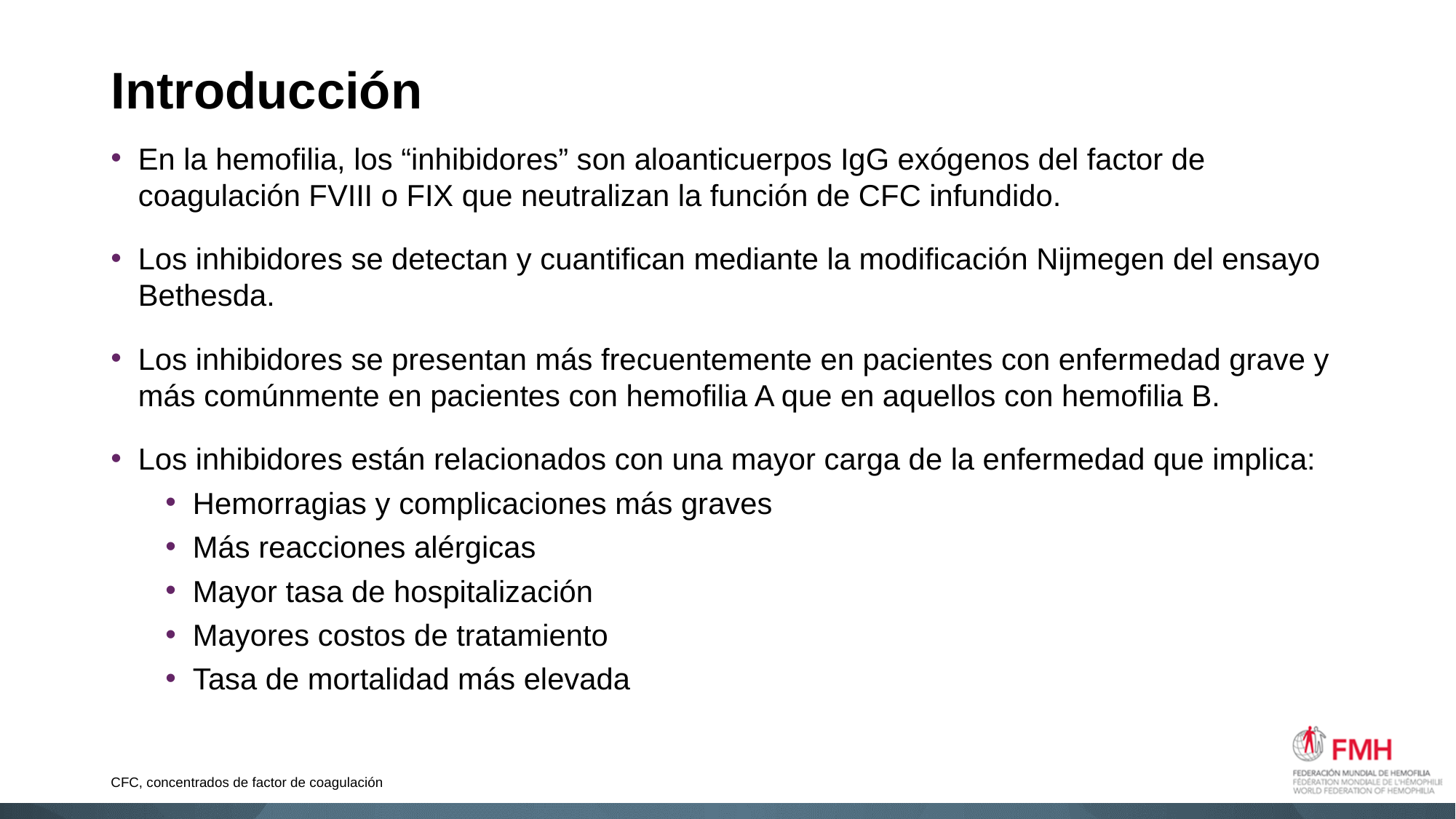

# Introducción
En la hemofilia, los “inhibidores” son aloanticuerpos IgG exógenos del factor de coagulación FVIII o FIX que neutralizan la función de CFC infundido.
Los inhibidores se detectan y cuantifican mediante la modificación Nijmegen del ensayo Bethesda.
Los inhibidores se presentan más frecuentemente en pacientes con enfermedad grave y más comúnmente en pacientes con hemofilia A que en aquellos con hemofilia B.
Los inhibidores están relacionados con una mayor carga de la enfermedad que implica:
Hemorragias y complicaciones más graves
Más reacciones alérgicas
Mayor tasa de hospitalización
Mayores costos de tratamiento
Tasa de mortalidad más elevada
CFC, concentrados de factor de coagulación